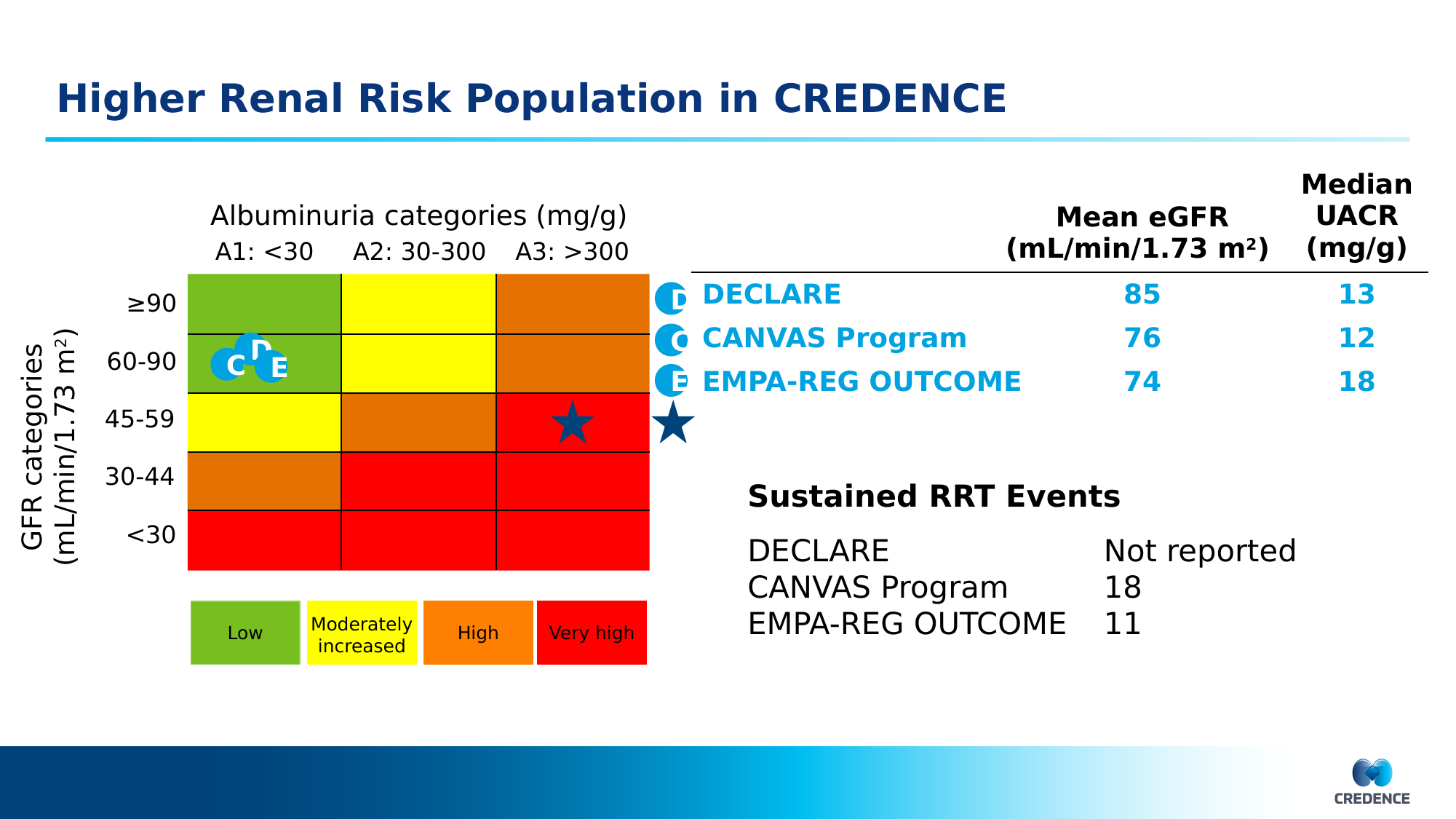

# Higher Renal Risk Population in CREDENCE
| MedianUACR (mg/g) |
| --- |
| 13 |
| 12 |
| 18 |
| 927 |
Albuminuria categories (mg/g)
| Mean eGFR (mL/min/1.73 m2) |
| --- |
| 85 |
| 76 |
| 74 |
| 56 |
|  |
| --- |
| DECLARE |
| CANVAS Program |
| EMPA-REG OUTCOME |
| CREDENCE |
A1: <30
A2: 30-300
A3: >300

D
≥90
C
D
60-90
C
E
E
45-59

GFR categories
(mL/min/1.73 m2)

30-44
Sustained RRT Events

DECLARE		   Not reported
CANVAS Program	   18
EMPA-REG OUTCOME	   11
CREDENCE		   176
<30

Moderately
increased

High

Very high

Low